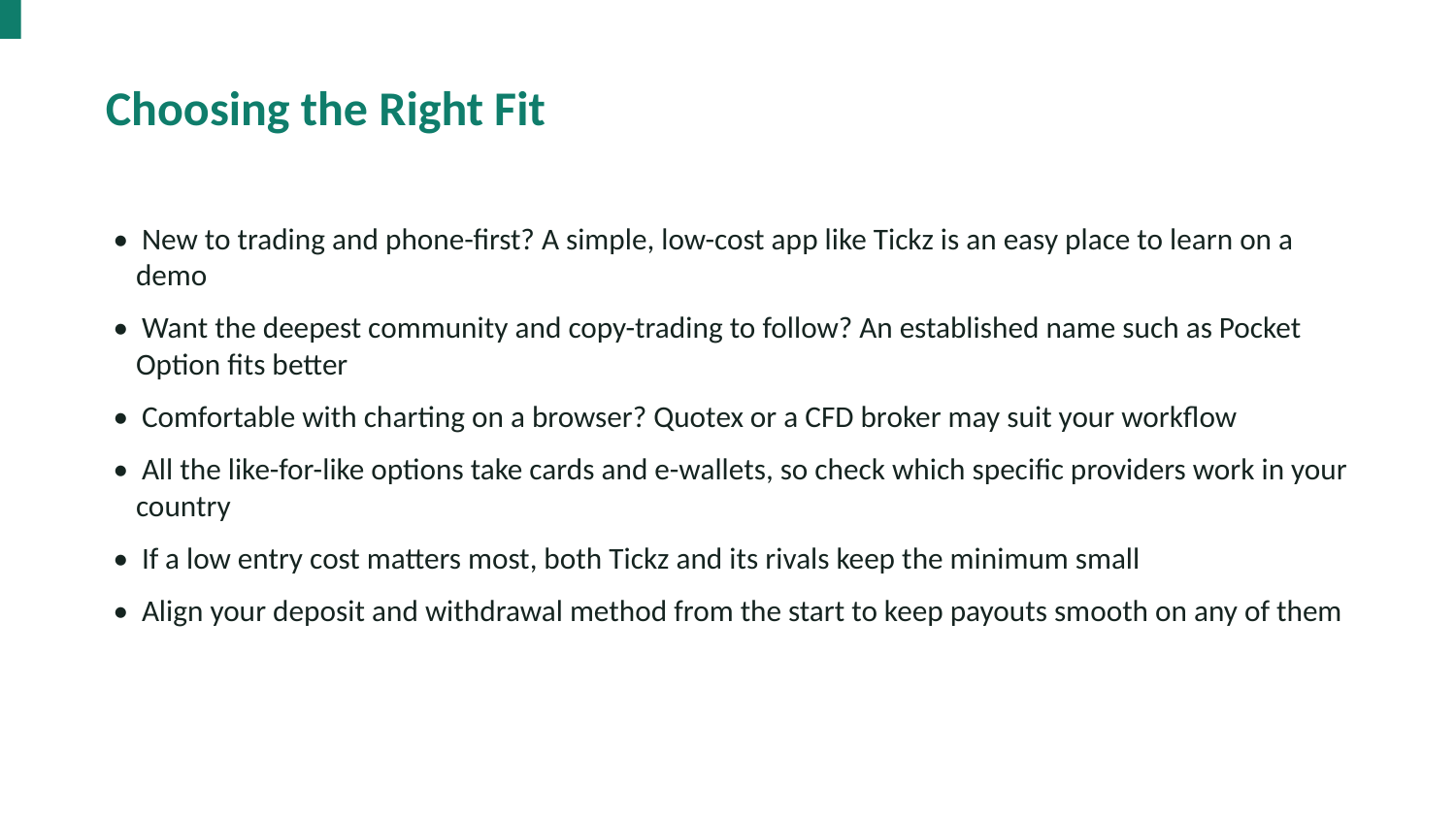

Choosing the Right Fit
•  New to trading and phone-first? A simple, low-cost app like Tickz is an easy place to learn on a demo
•  Want the deepest community and copy-trading to follow? An established name such as Pocket Option fits better
•  Comfortable with charting on a browser? Quotex or a CFD broker may suit your workflow
•  All the like-for-like options take cards and e-wallets, so check which specific providers work in your country
•  If a low entry cost matters most, both Tickz and its rivals keep the minimum small
•  Align your deposit and withdrawal method from the start to keep payouts smooth on any of them